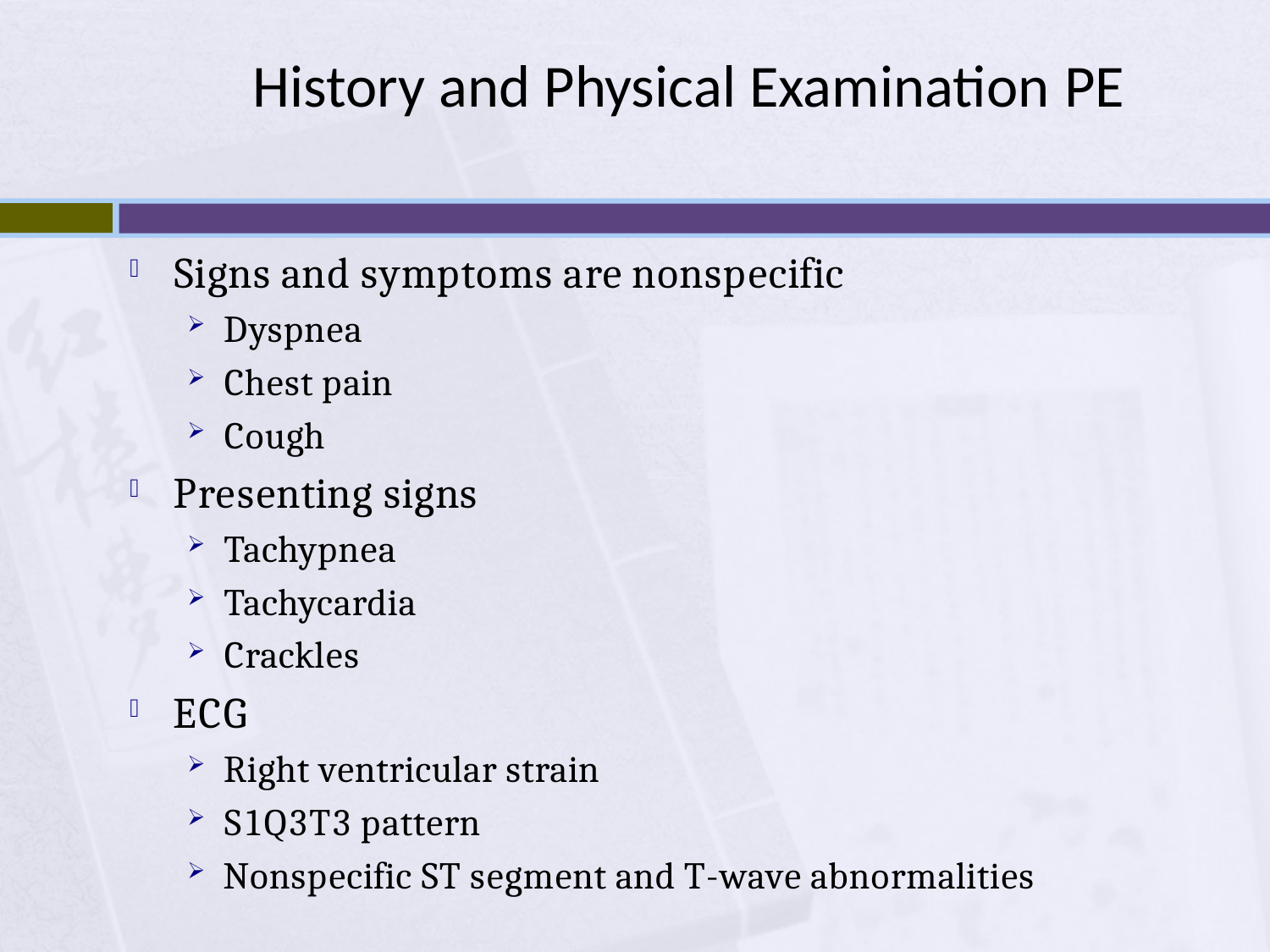

# History and Physical Examination PE
Signs and symptoms are nonspecific
Dyspnea
Chest pain
Cough
Presenting signs
Tachypnea
Tachycardia
Crackles
ECG
Right ventricular strain
S1Q3T3 pattern
Nonspecific ST segment and T-wave abnormalities